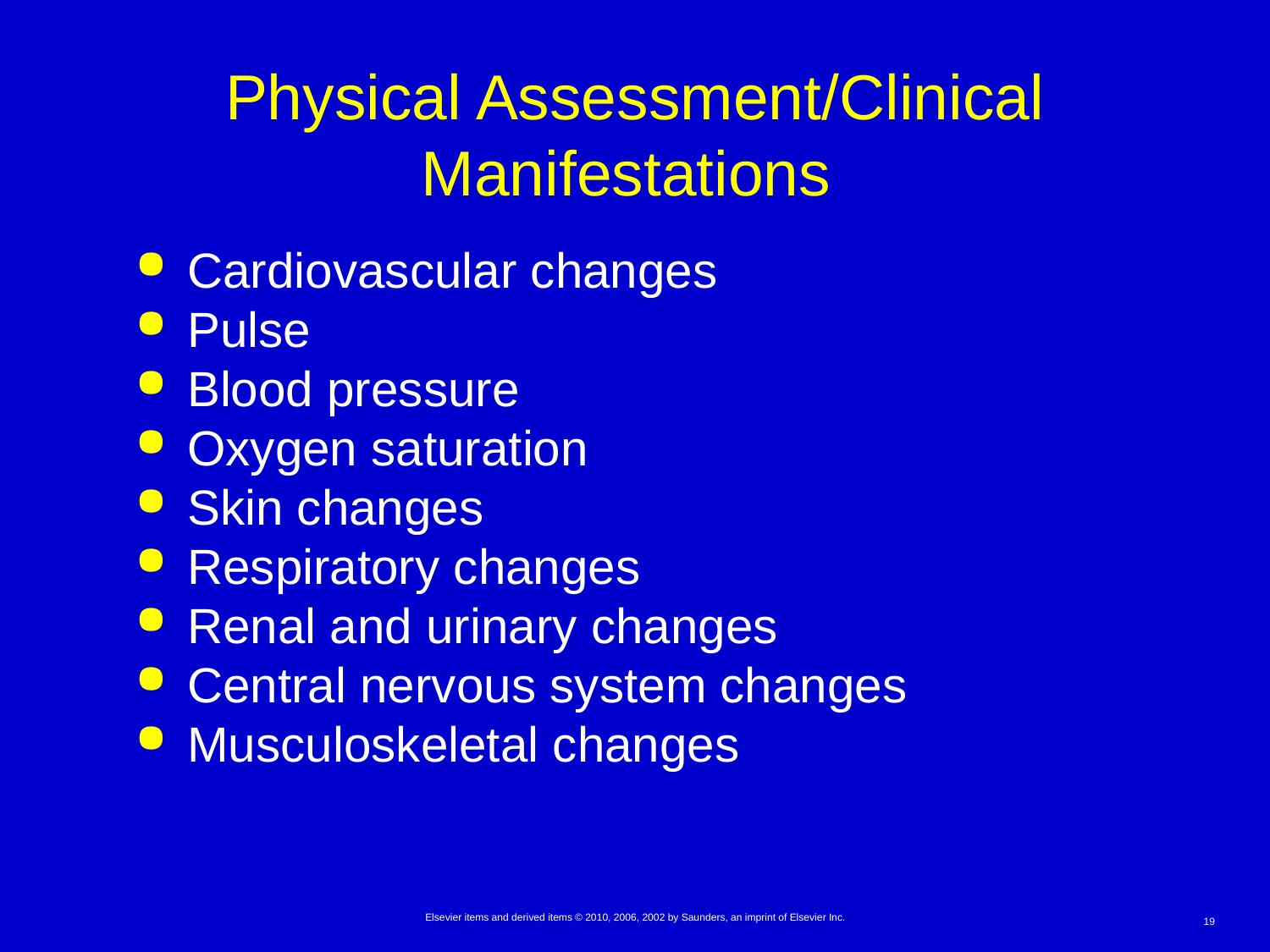

# Physical Assessment/Clinical Manifestations
Cardiovascular changes
Pulse
Blood pressure
Oxygen saturation
Skin changes
Respiratory changes
Renal and urinary changes
Central nervous system changes
Musculoskeletal changes